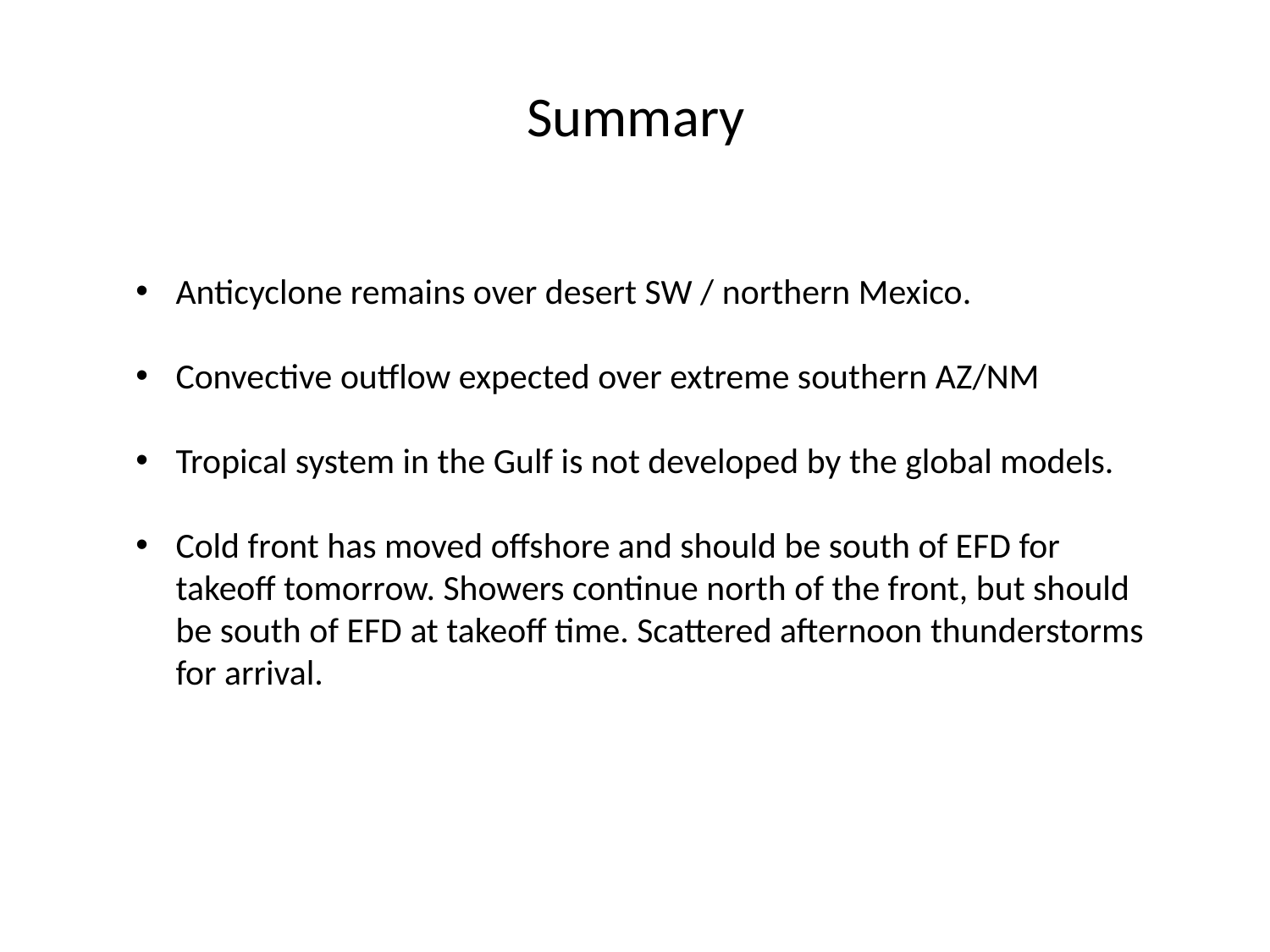

Summary
Anticyclone remains over desert SW / northern Mexico.

Convective outflow expected over extreme southern AZ/NM

Tropical system in the Gulf is not developed by the global models.

Cold front has moved offshore and should be south of EFD for takeoff tomorrow. Showers continue north of the front, but should be south of EFD at takeoff time. Scattered afternoon thunderstorms for arrival.